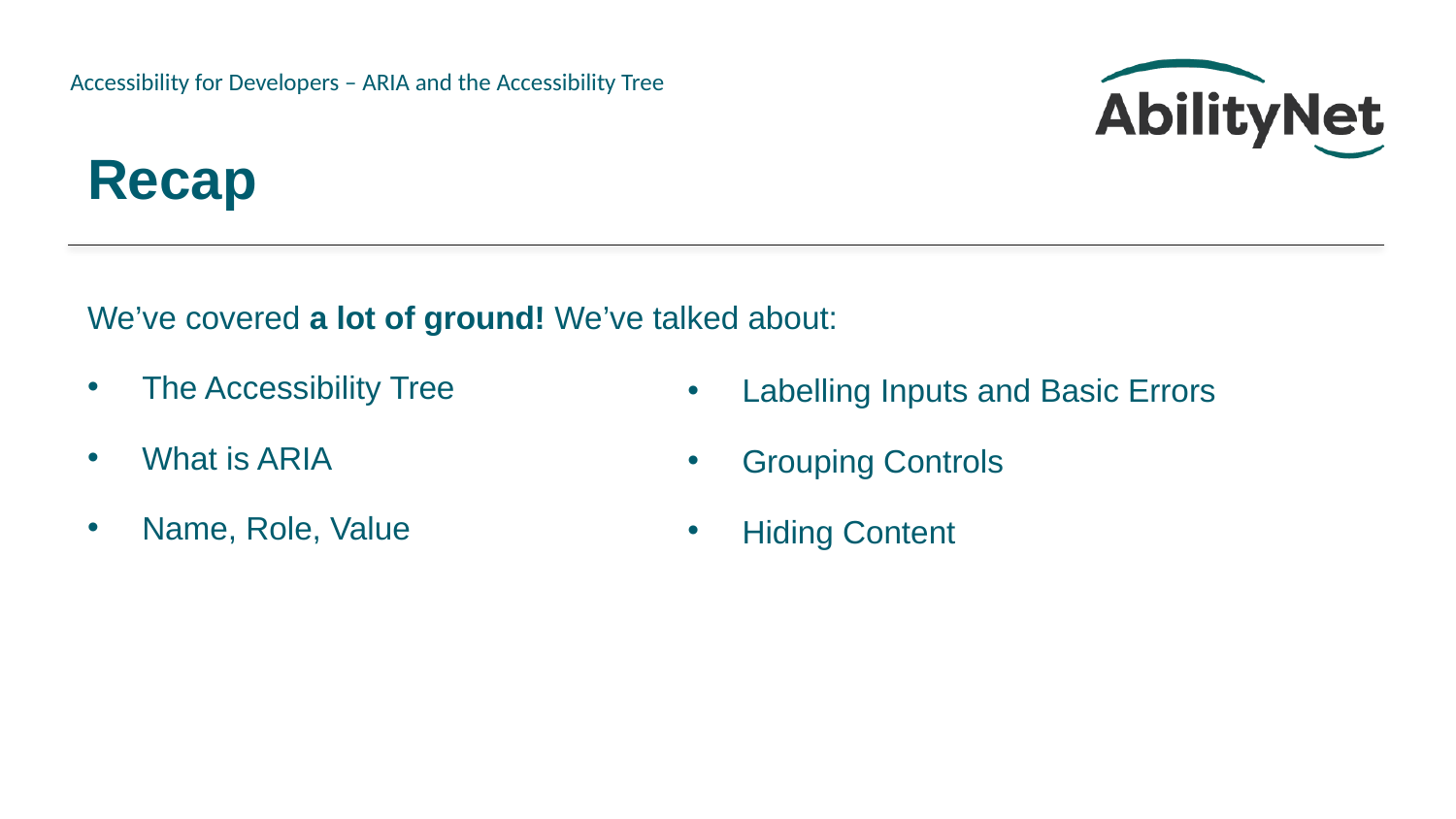

# Recap
We’ve covered a lot of ground! We’ve talked about:
The Accessibility Tree
What is ARIA
Name, Role, Value
Labelling Inputs and Basic Errors
Grouping Controls
Hiding Content